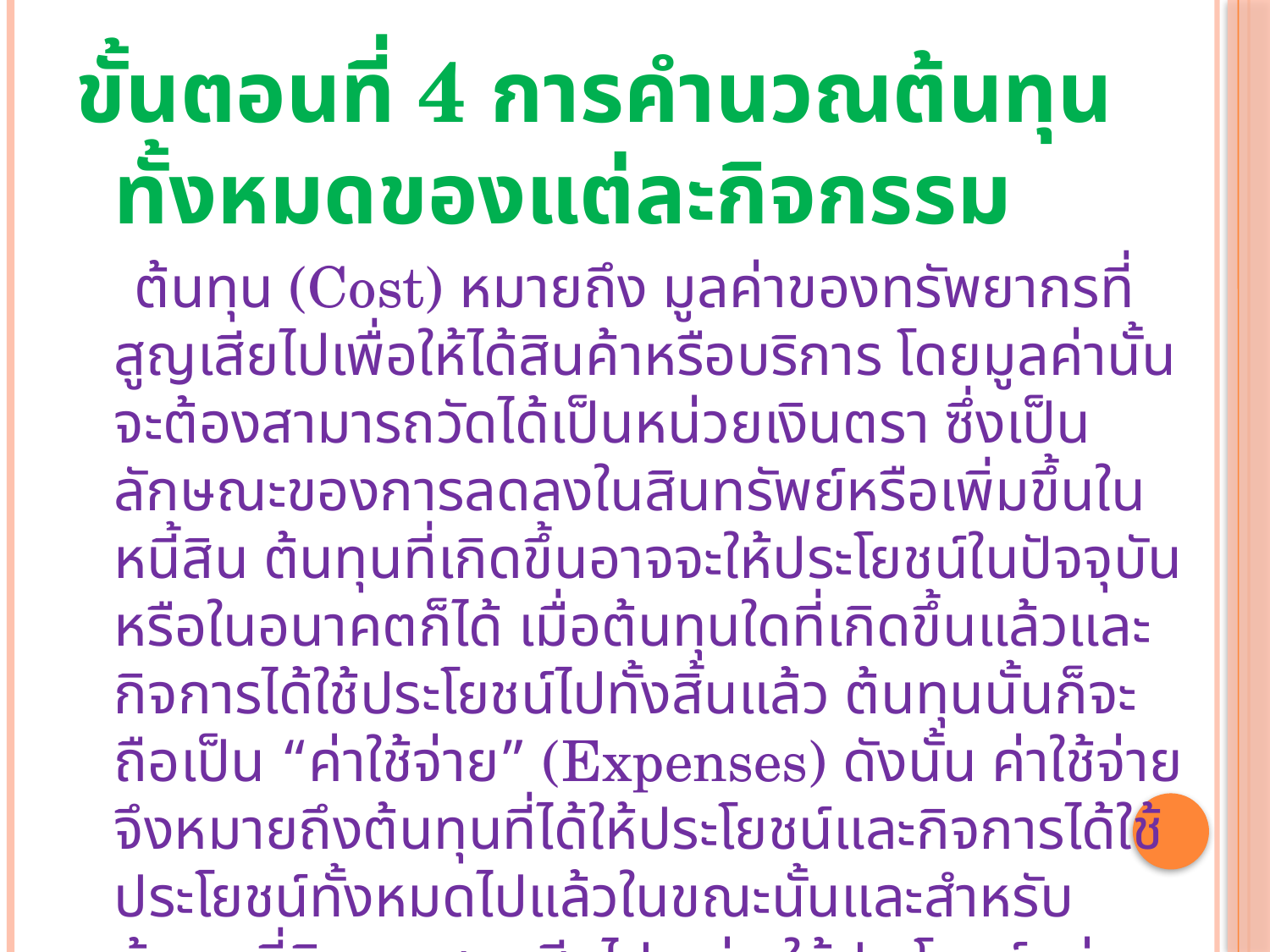

ขั้นตอนที่ 4 การคำนวณต้นทุนทั้งหมดของแต่ละกิจกรรม
     ต้นทุน (Cost) หมายถึง มูลค่าของทรัพยากรที่สูญเสียไปเพื่อให้ได้สินค้าหรือบริการ โดยมูลค่านั้นจะต้องสามารถวัดได้เป็นหน่วยเงินตรา ซึ่งเป็นลักษณะของการลดลงในสินทรัพย์หรือเพิ่มขึ้นในหนี้สิน ต้นทุนที่เกิดขึ้นอาจจะให้ประโยชน์ในปัจจุบันหรือในอนาคตก็ได้ เมื่อต้นทุนใดที่เกิดขึ้นแล้วและกิจการได้ใช้ประโยชน์ไปทั้งสิ้นแล้ว ต้นทุนนั้นก็จะถือเป็น “ค่าใช้จ่าย” (Expenses) ดังนั้น ค่าใช้จ่ายจึงหมายถึงต้นทุนที่ได้ให้ประโยชน์และกิจการได้ใช้ประโยชน์ทั้งหมดไปแล้วในขณะนั้นและสำหรับต้นทุนที่กิจการสูญเสียไป แต่จะให้ประโยชน์แก่กิจการในอนาคตเรียกว่า “สินทรัพย์ (Assets)